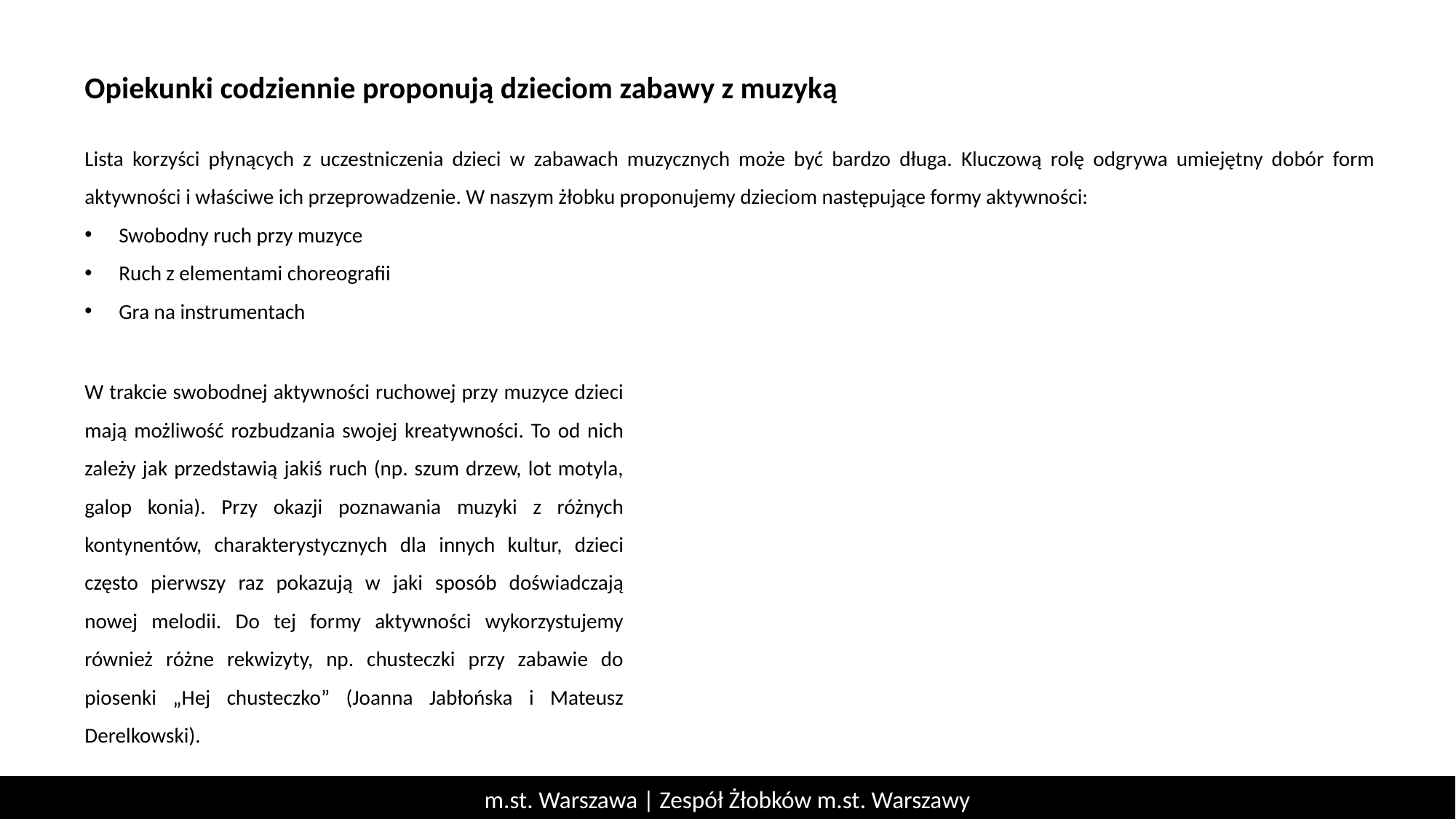

Opiekunki codziennie proponują dzieciom zabawy z muzyką
Lista korzyści płynących z uczestniczenia dzieci w zabawach muzycznych może być bardzo długa. Kluczową rolę odgrywa umiejętny dobór form aktywności i właściwe ich przeprowadzenie. W naszym żłobku proponujemy dzieciom następujące formy aktywności:
Swobodny ruch przy muzyce
Ruch z elementami choreografii
Gra na instrumentach

W trakcie swobodnej aktywności ruchowej przy muzyce dzieci mają możliwość rozbudzania swojej kreatywności. To od nich zależy jak przedstawią jakiś ruch (np. szum drzew, lot motyla, galop konia). Przy okazji poznawania muzyki z różnych kontynentów, charakterystycznych dla innych kultur, dzieci często pierwszy raz pokazują w jaki sposób doświadczają nowej melodii. Do tej formy aktywności wykorzystujemy również różne rekwizyty, np. chusteczki przy zabawie do piosenki „Hej chusteczko” (Joanna Jabłońska i Mateusz Derelkowski).

m.st. Warszawa | Zespół Żłobków m.st. Warszawy